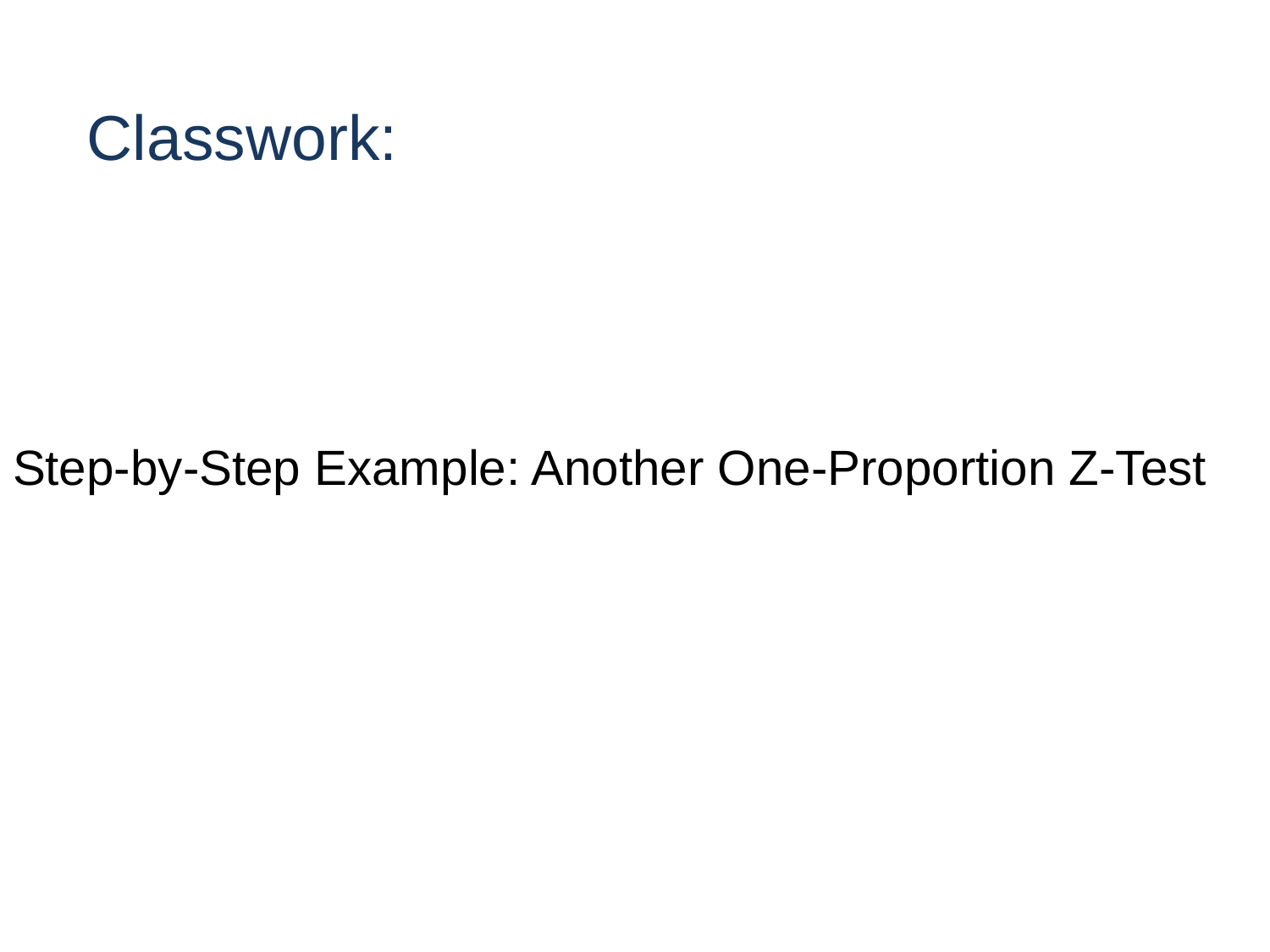

# Classwork:

Step-by-Step Example: Another One-Proportion Z-Test